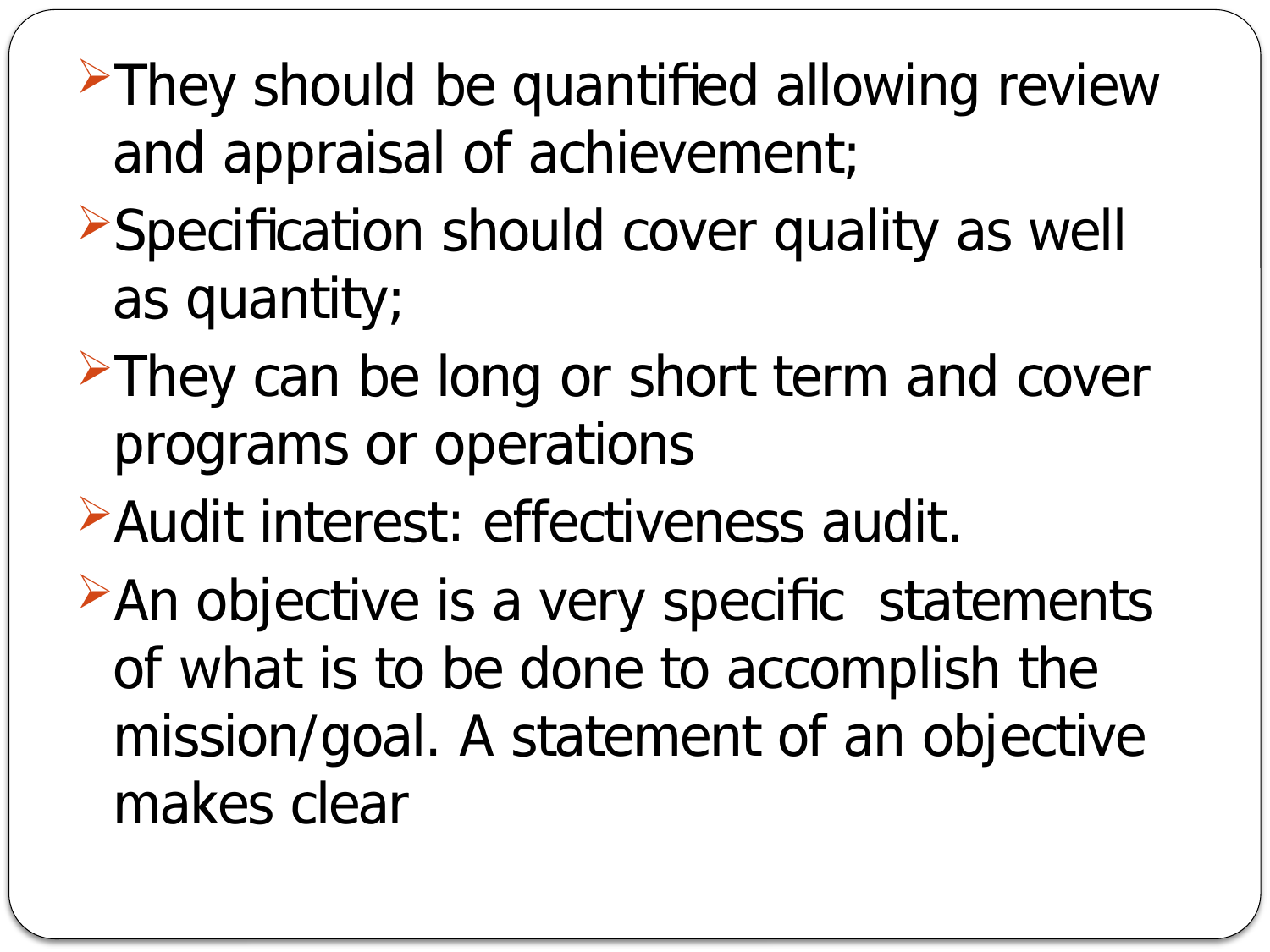

They should be quantified allowing review and appraisal of achievement;
Specification should cover quality as well as quantity;
They can be long or short term and cover programs or operations
Audit interest: effectiveness audit.
An objective is a very specific  statements of what is to be done to accomplish the mission/goal. A statement of an objective makes clear